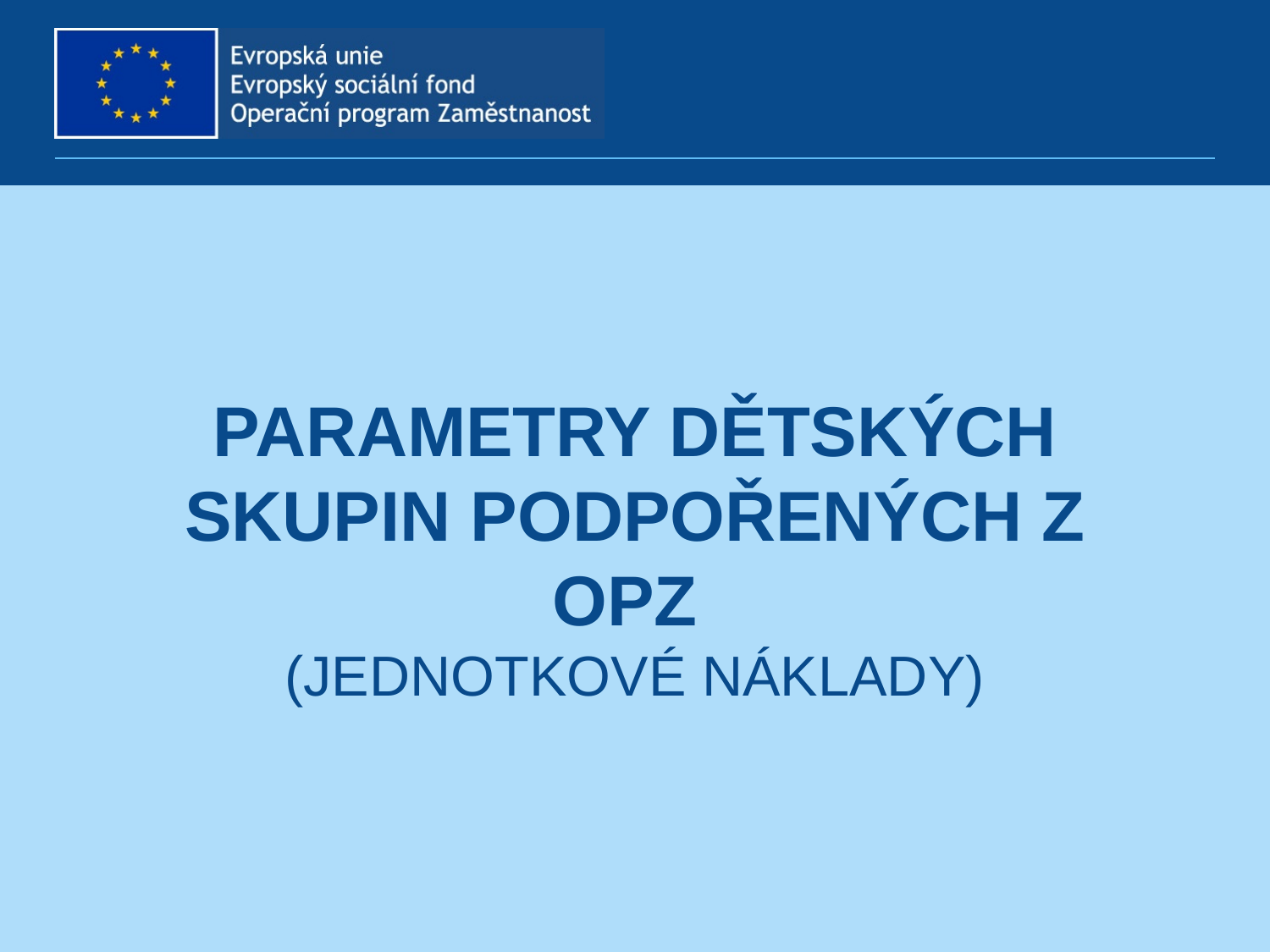

# Parametry dětských skupin podpořených z opz (jednotkové náklady)